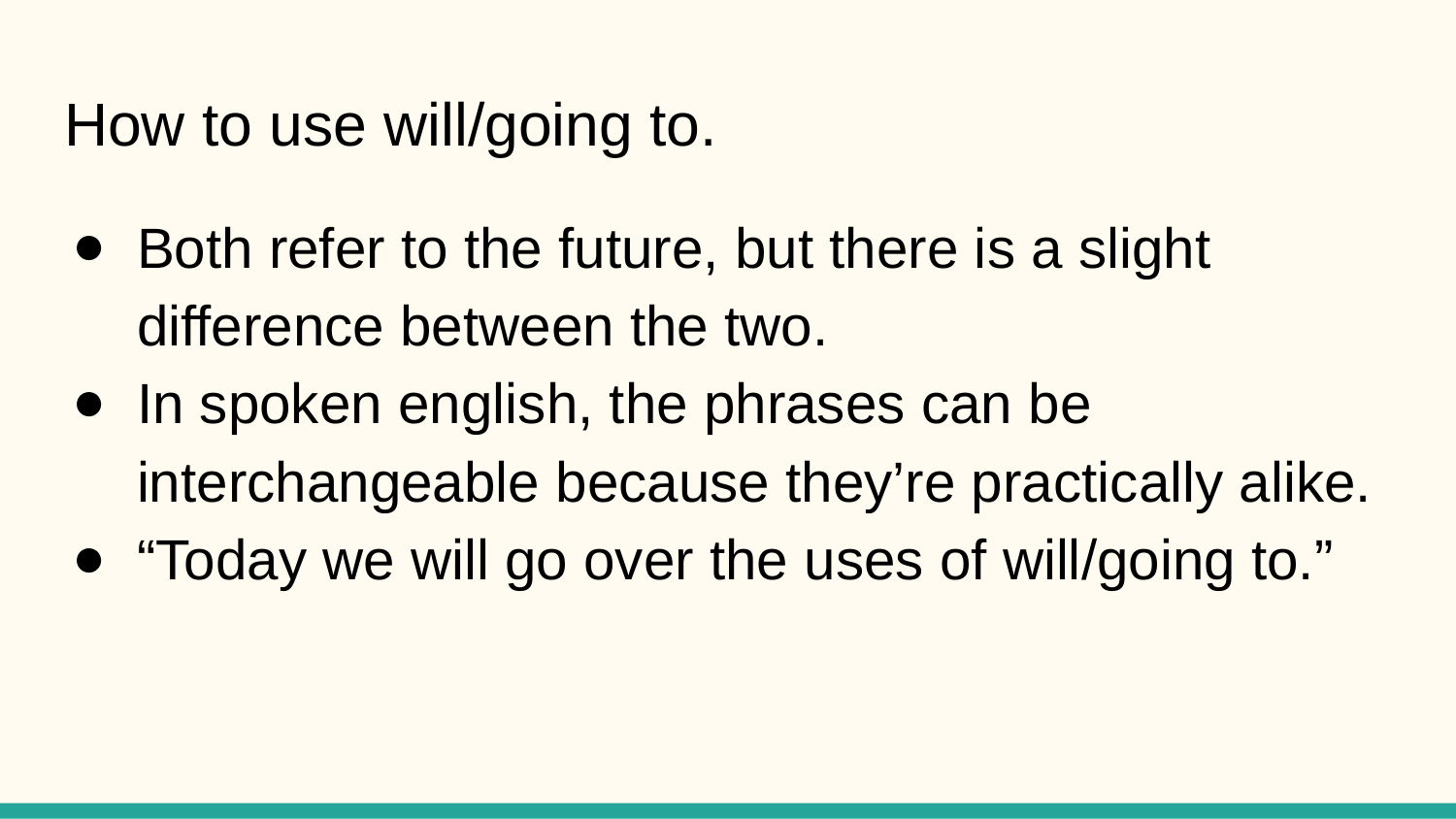

# How to use will/going to.
Both refer to the future, but there is a slight difference between the two.
In spoken english, the phrases can be interchangeable because they’re practically alike.
“Today we will go over the uses of will/going to.”